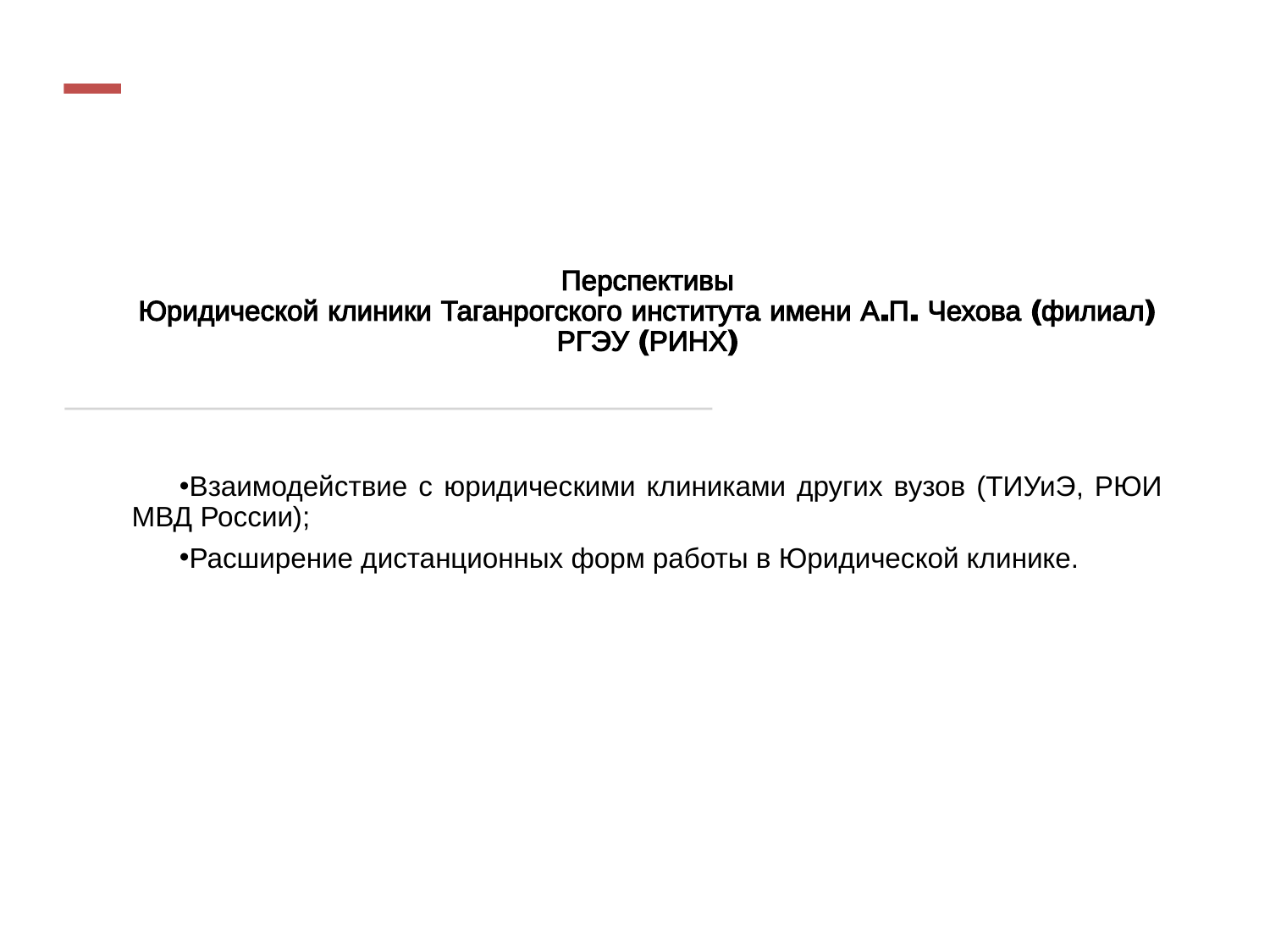

# Перспективы Юридической клиники Таганрогского института имени А.П. Чехова (филиал) РГЭУ (РИНХ)

Взаимодействие с юридическими клиниками других вузов (ТИУиЭ, РЮИ МВД России);
Расширение дистанционных форм работы в Юридической клинике.